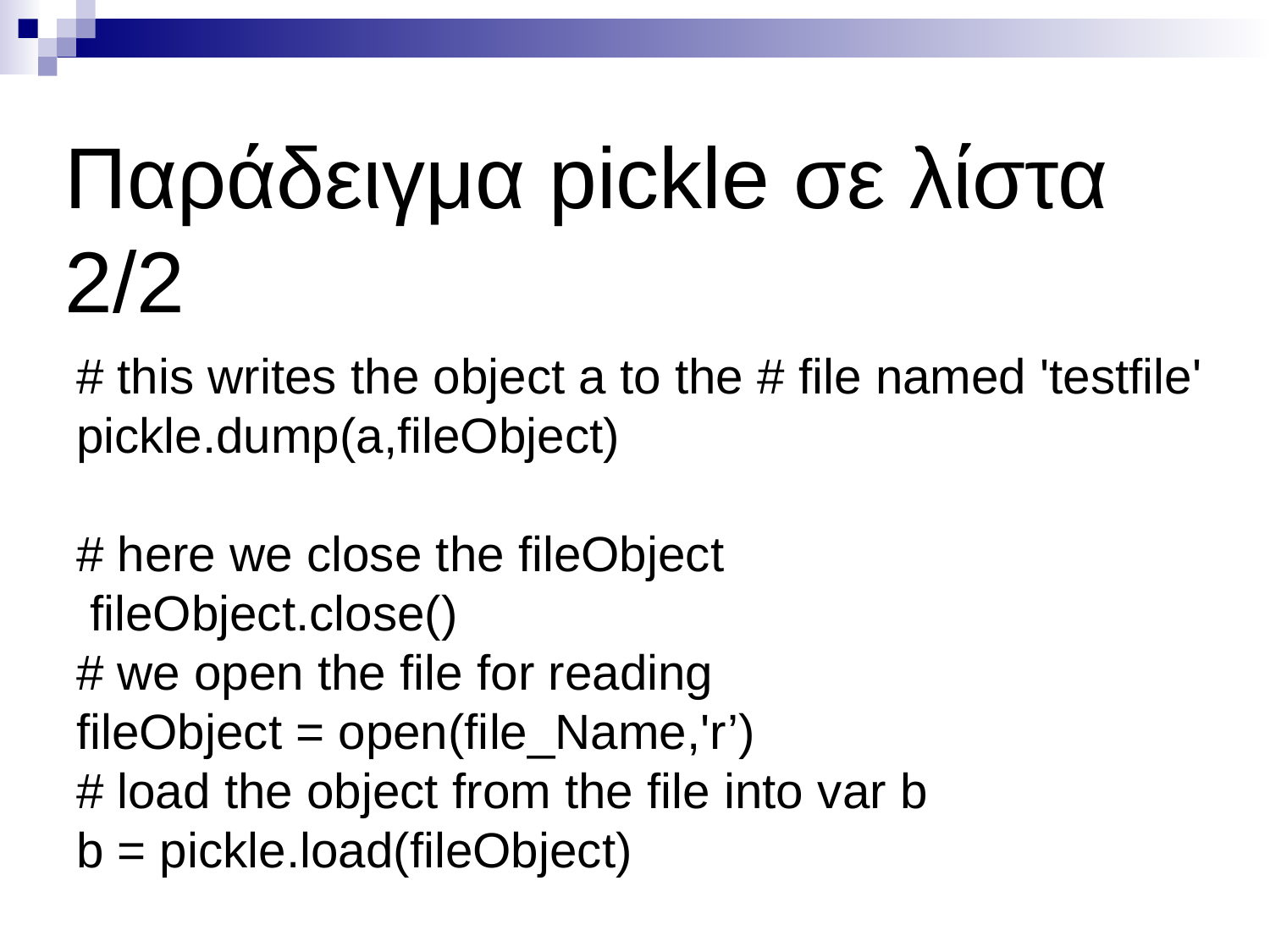

# Παράδειγμα pickle σε λίστα 2/2
# this writes the object a to the # file named 'testfile' pickle.dump(a,fileObject)

# here we close the fileObject
 fileObject.close()
# we open the file for reading
fileObject = open(file_Name,'r’)
# load the object from the file into var b
b = pickle.load(fileObject)